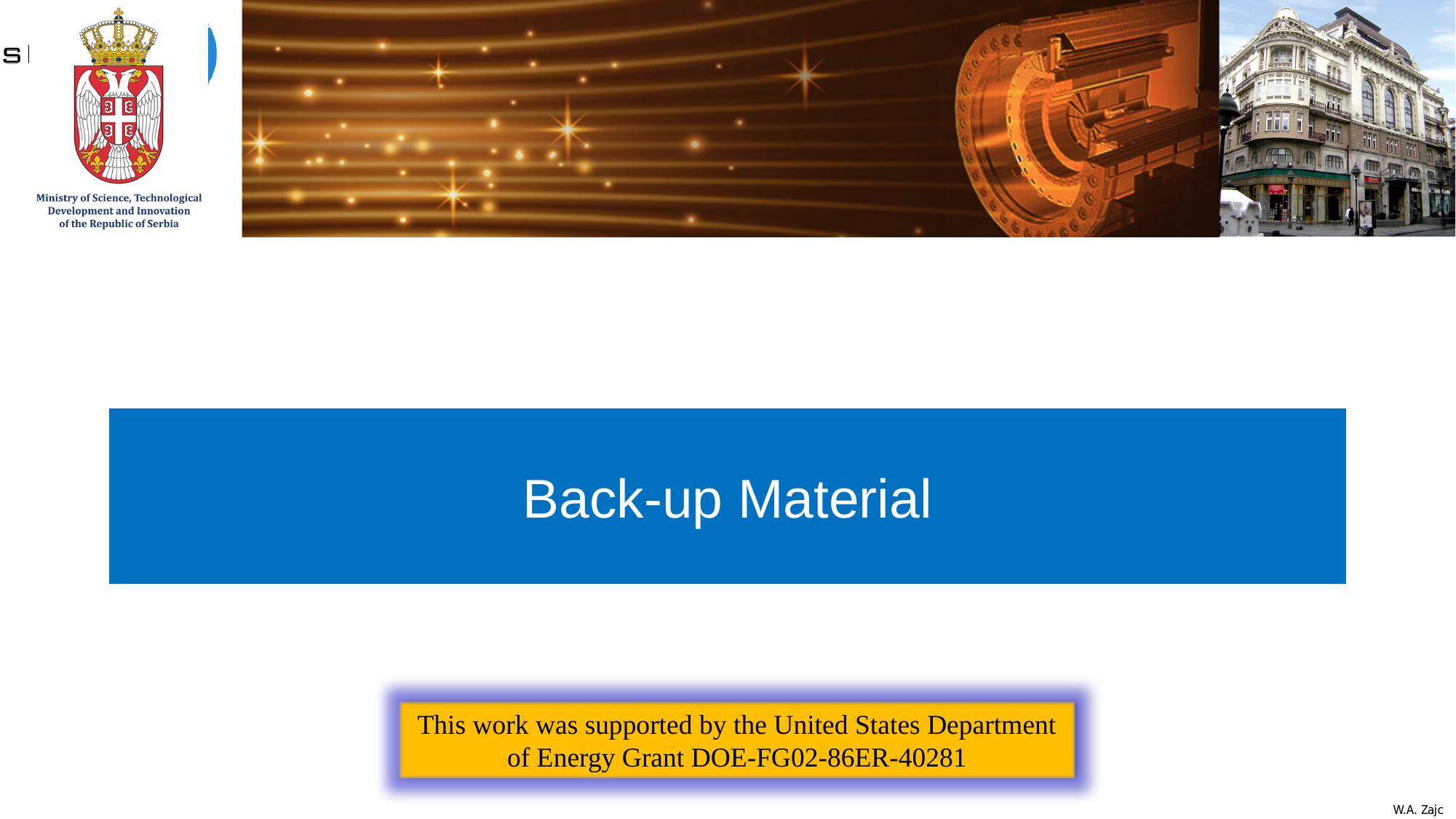

# Back-up Material
This work was supported by the United States Department of Energy Grant DOE-FG02-86ER-40281